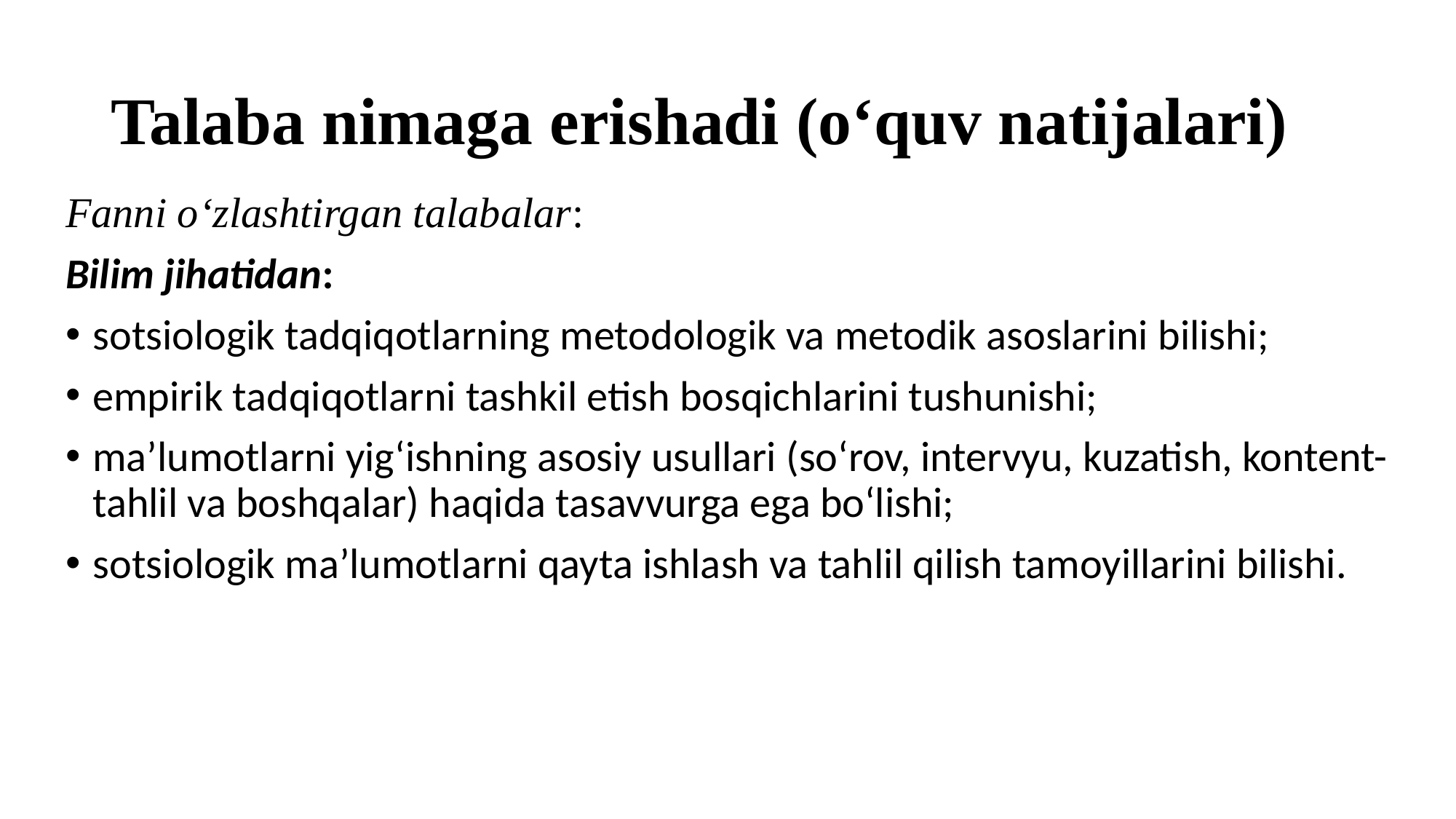

# Talaba nimaga erishadi (o‘quv natijalari)
Fanni o‘zlashtirgan talabalar:
Bilim jihatidan:
sotsiologik tadqiqotlarning metodologik va metodik asoslarini bilishi;
empirik tadqiqotlarni tashkil etish bosqichlarini tushunishi;
ma’lumotlarni yig‘ishning asosiy usullari (so‘rov, intervyu, kuzatish, kontent-tahlil va boshqalar) haqida tasavvurga ega bo‘lishi;
sotsiologik ma’lumotlarni qayta ishlash va tahlil qilish tamoyillarini bilishi.